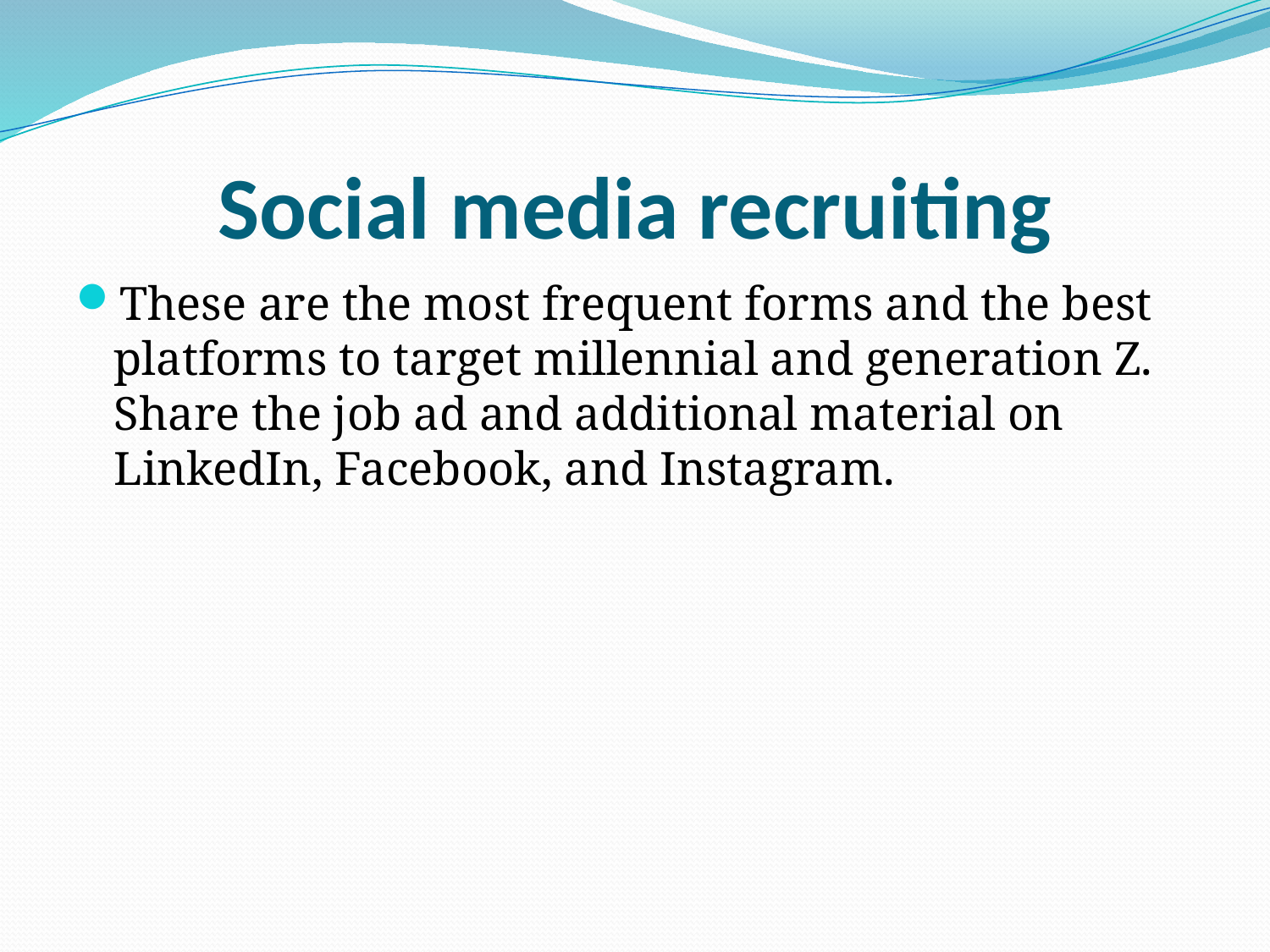

# Social media recruiting
These are the most frequent forms and the best platforms to target millennial and generation Z. Share the job ad and additional material on LinkedIn, Facebook, and Instagram.